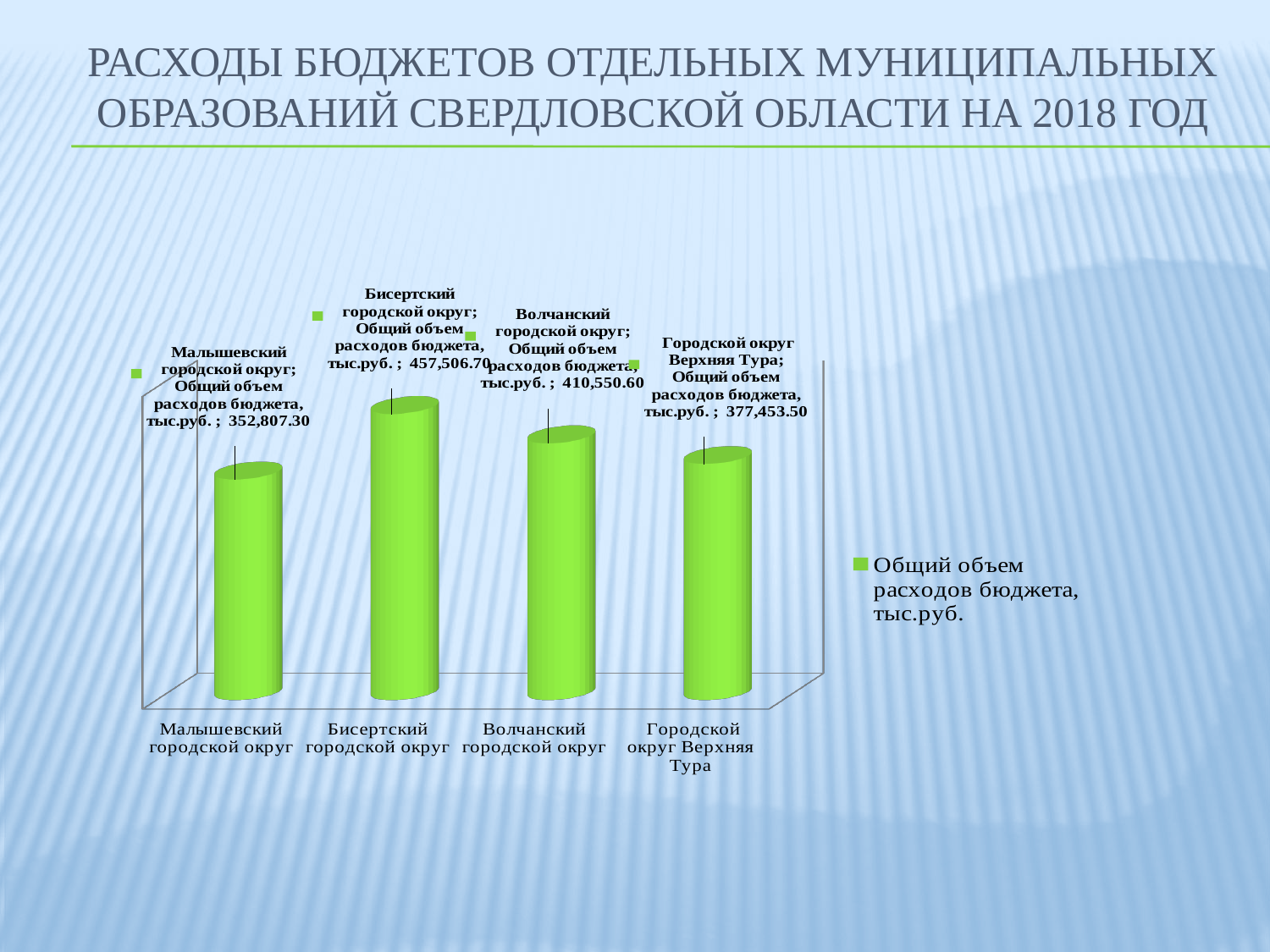

# расходы бюджетов отдельных муниципальных образований Свердловской области на 2018 год

[unsupported chart]